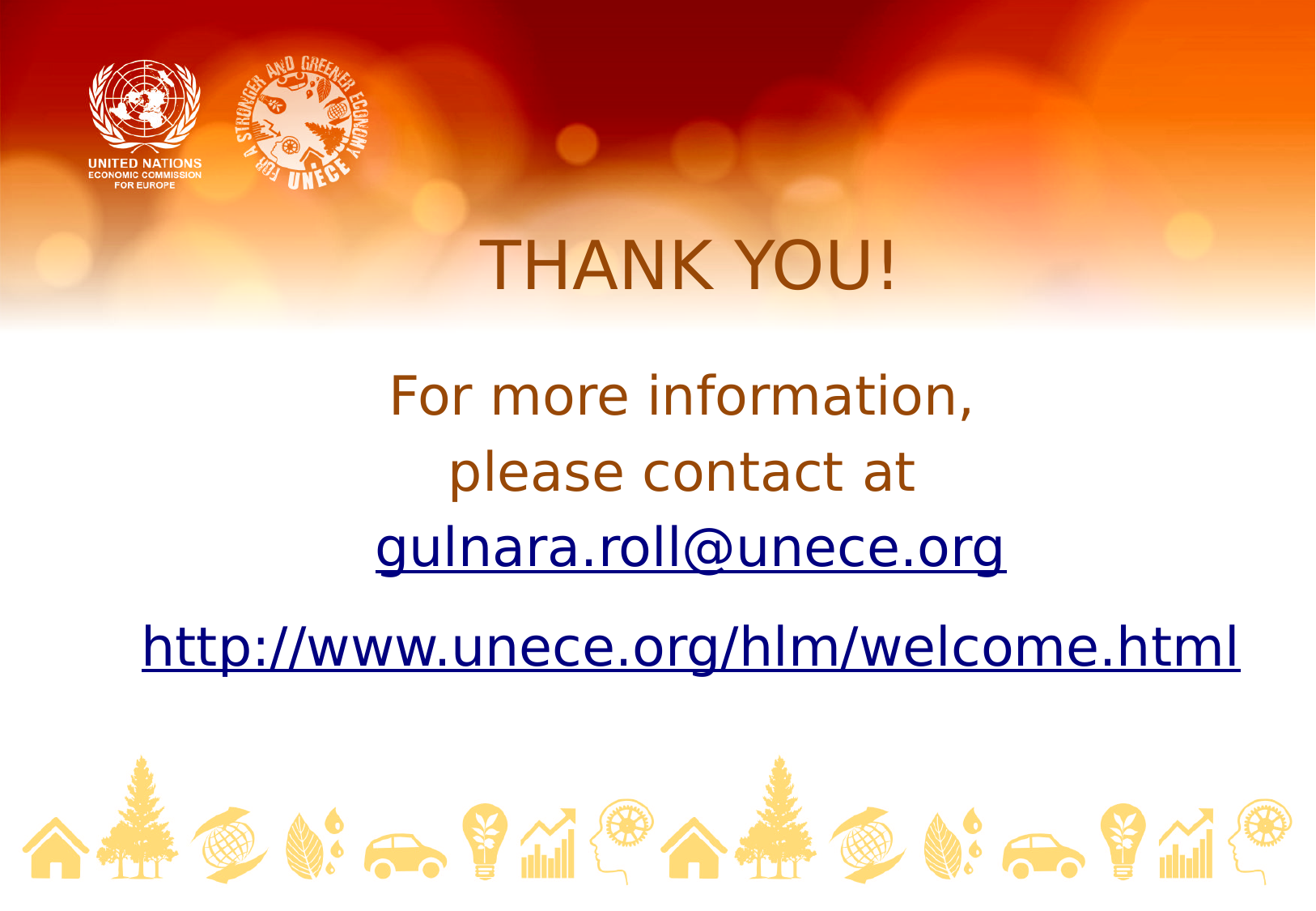

THANK YOU!

For more information,
please contact at
gulnara.roll@unece.org

http://www.unece.org/hlm/welcome.html